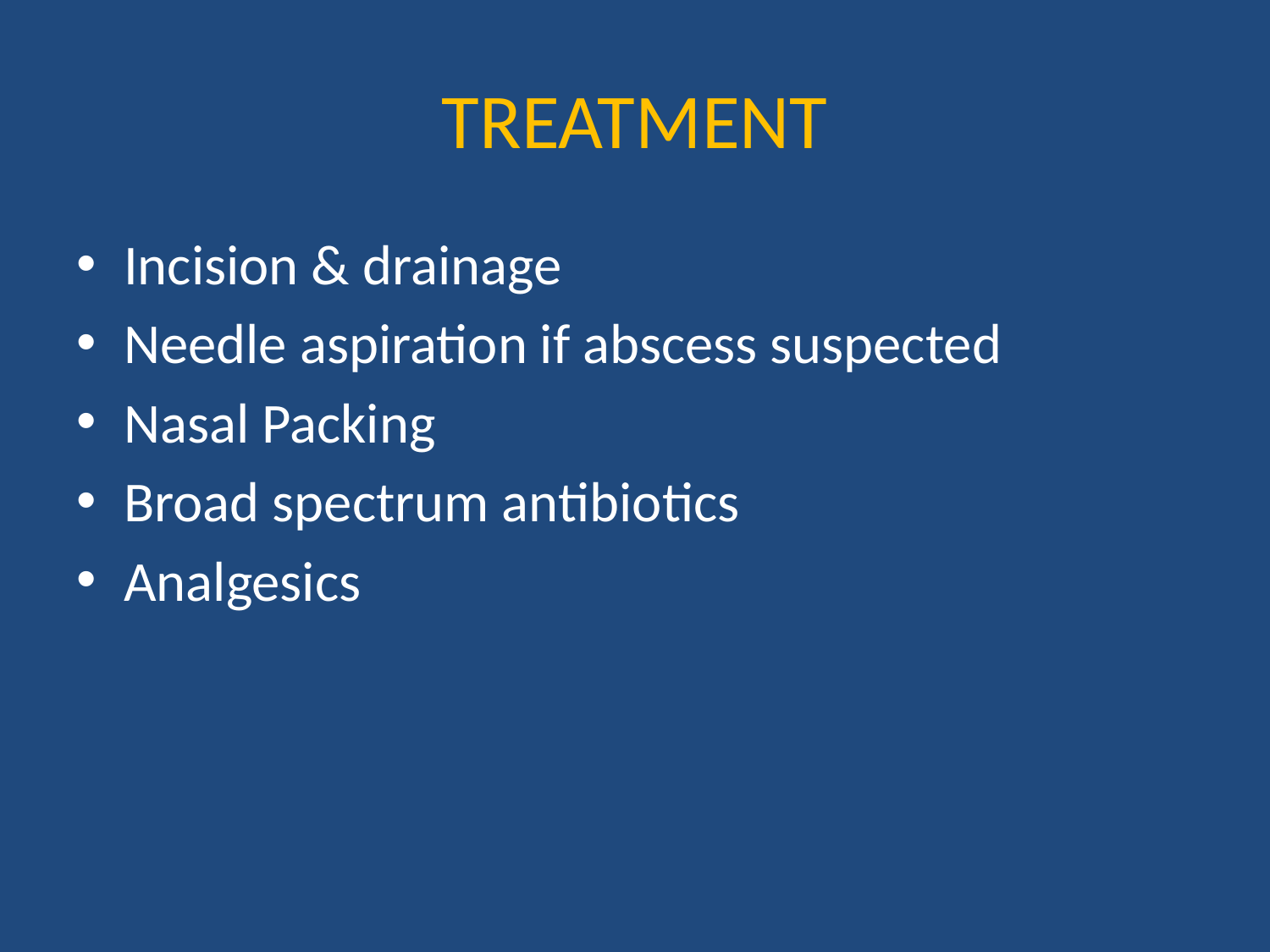

# TREATMENT
Incision & drainage
Needle aspiration if abscess suspected
Nasal Packing
Broad spectrum antibiotics
Analgesics